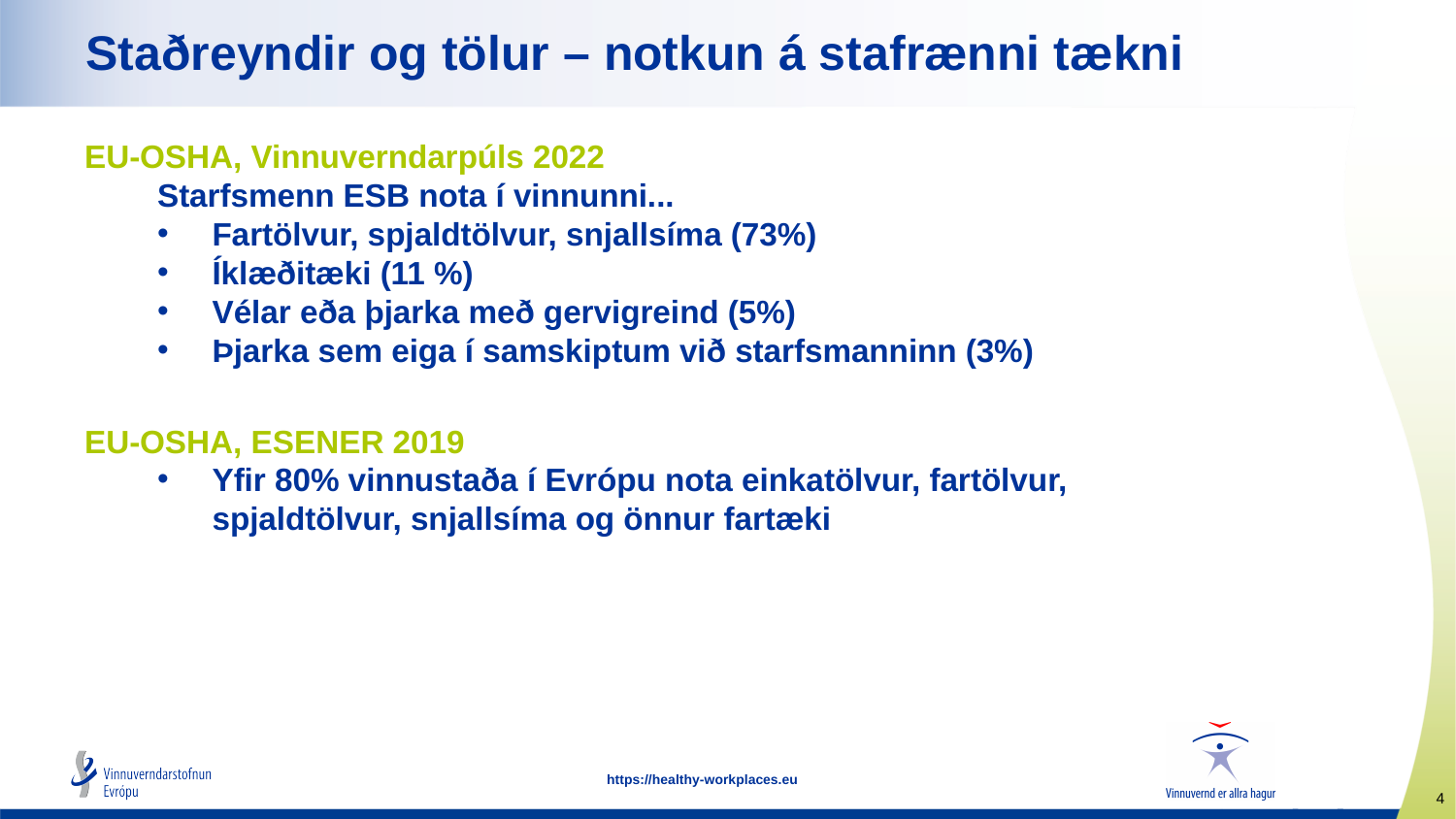

# Staðreyndir og tölur – notkun á stafrænni tækni
EU-OSHA, Vinnuverndarpúls 2022
Starfsmenn ESB nota í vinnunni...
Fartölvur, spjaldtölvur, snjallsíma (73%)
Íklæðitæki (11 %)
Vélar eða þjarka með gervigreind (5%)
Þjarka sem eiga í samskiptum við starfsmanninn (3%)

EU-OSHA, ESENER 2019
Yfir 80% vinnustaða í Evrópu nota einkatölvur, fartölvur, spjaldtölvur, snjallsíma og önnur fartæki